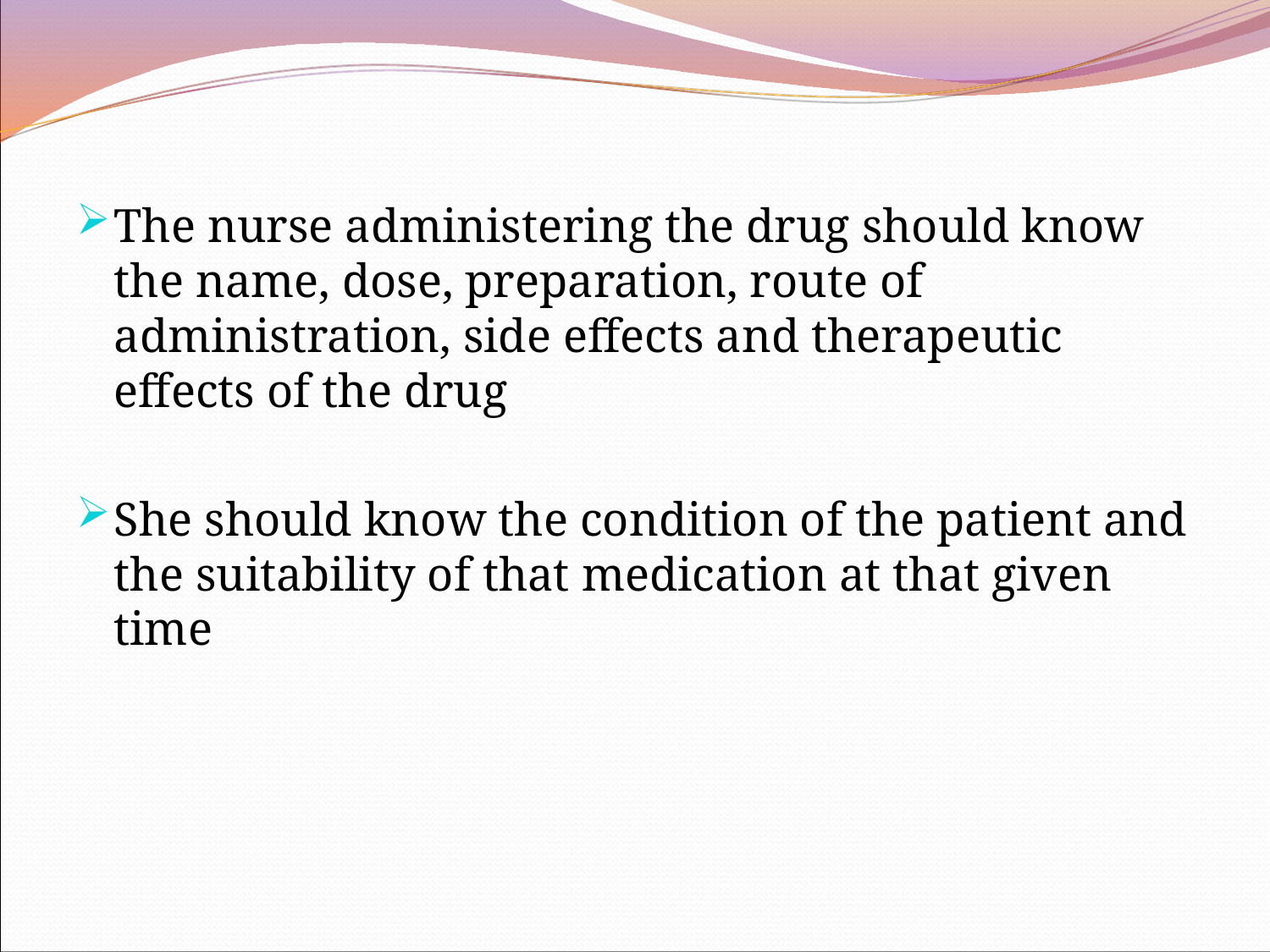

The nurse administering the drug should know the name, dose, preparation, route of administration, side effects and therapeutic effects of the drug

She should know the condition of the patient and the suitability of that medication at that given time